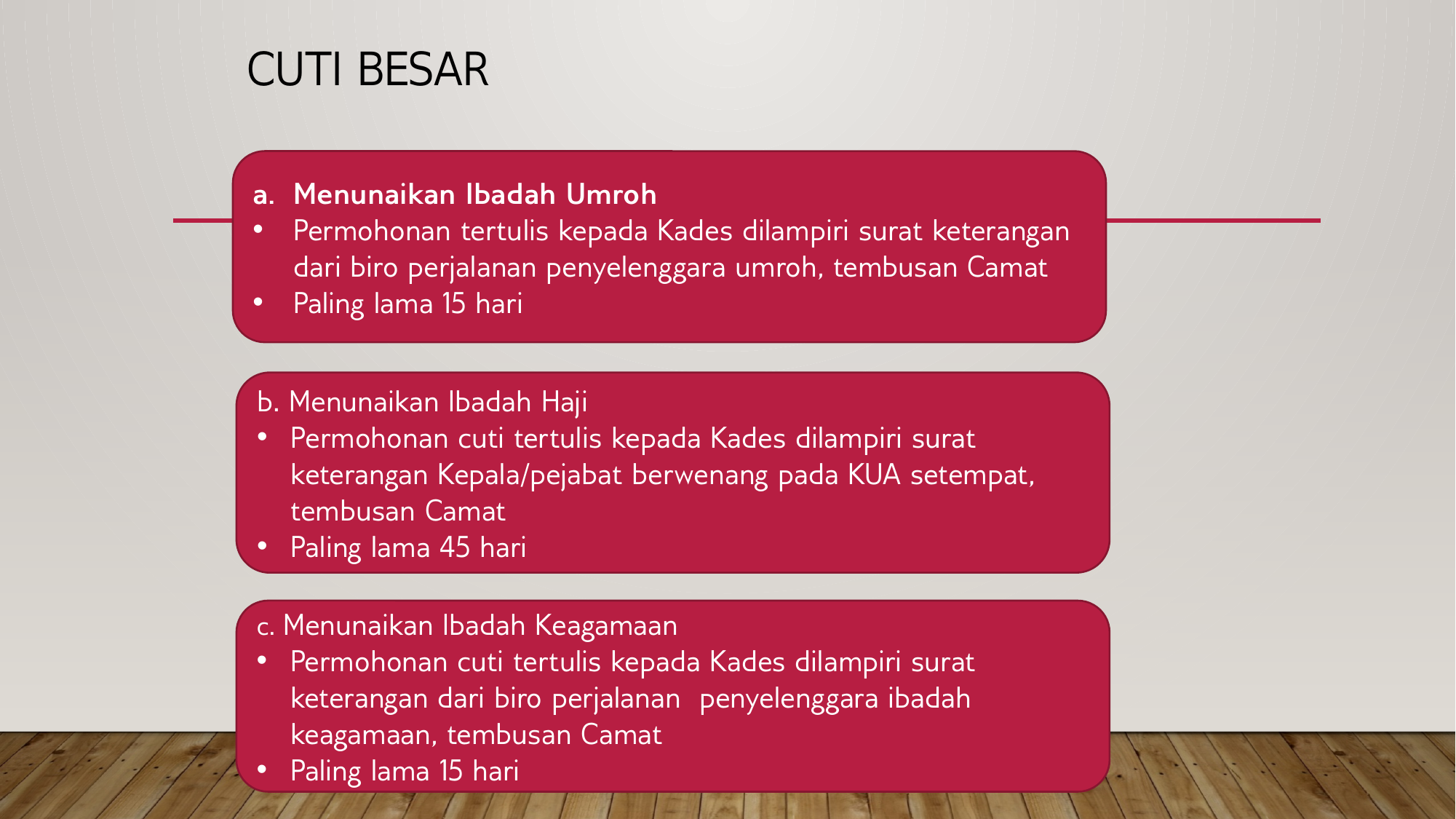

# Cuti besar
Menunaikan Ibadah Umroh
Permohonan tertulis kepada Kades dilampiri surat keterangan dari biro perjalanan penyelenggara umroh, tembusan Camat
Paling lama 15 hari
b. Menunaikan Ibadah Haji
Permohonan cuti tertulis kepada Kades dilampiri surat keterangan Kepala/pejabat berwenang pada KUA setempat, tembusan Camat
Paling lama 45 hari
c. Menunaikan Ibadah Keagamaan
Permohonan cuti tertulis kepada Kades dilampiri surat keterangan dari biro perjalanan  penyelenggara ibadah keagamaan, tembusan Camat
Paling lama 15 hari